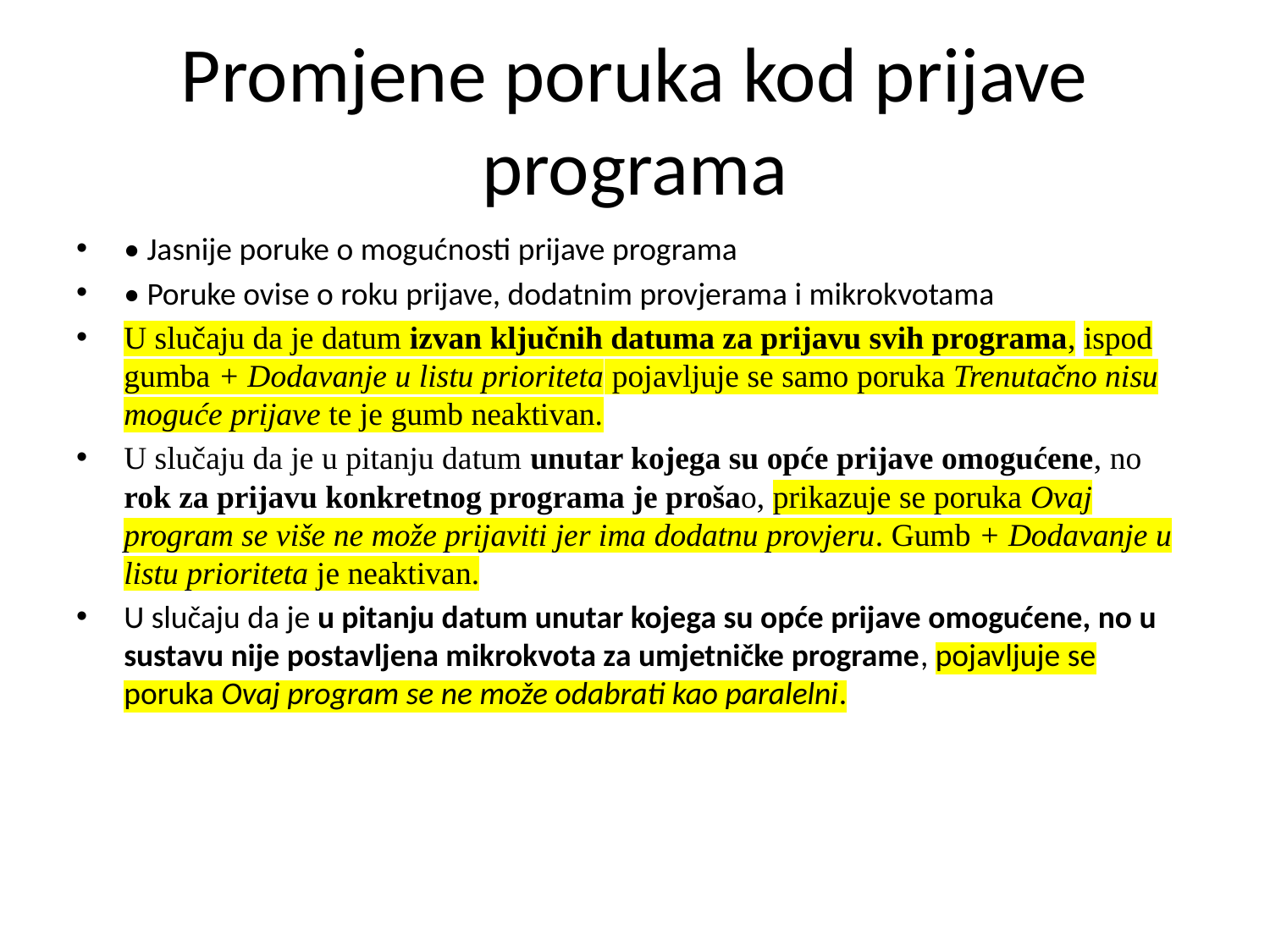

# Promjene poruka kod prijave programa
• Jasnije poruke o mogućnosti prijave programa
• Poruke ovise o roku prijave, dodatnim provjerama i mikrokvotama
U slučaju da je datum izvan ključnih datuma za prijavu svih programa, ispod gumba + Dodavanje u listu prioriteta pojavljuje se samo poruka Trenutačno nisu moguće prijave te je gumb neaktivan.
U slučaju da je u pitanju datum unutar kojega su opće prijave omogućene, no rok za prijavu konkretnog programa je prošao, prikazuje se poruka Ovaj program se više ne može prijaviti jer ima dodatnu provjeru. Gumb + Dodavanje u listu prioriteta je neaktivan.
U slučaju da je u pitanju datum unutar kojega su opće prijave omogućene, no u sustavu nije postavljena mikrokvota za umjetničke programe, pojavljuje se poruka Ovaj program se ne može odabrati kao paralelni.